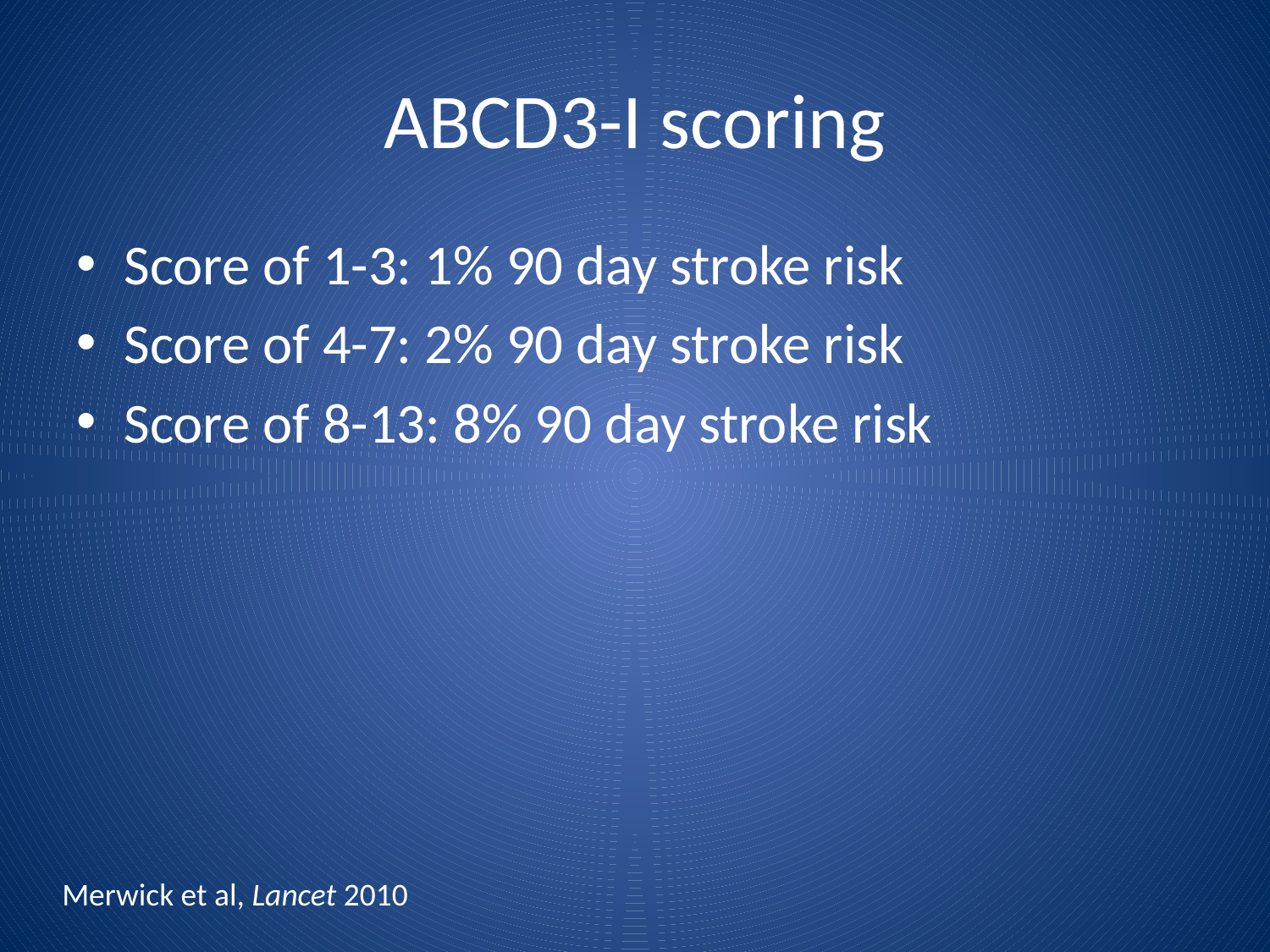

# ABCD3-I scoring
Score of 1-3: 1% 90 day stroke risk
Score of 4-7: 2% 90 day stroke risk
Score of 8-13: 8% 90 day stroke risk
Merwick et al, Lancet 2010